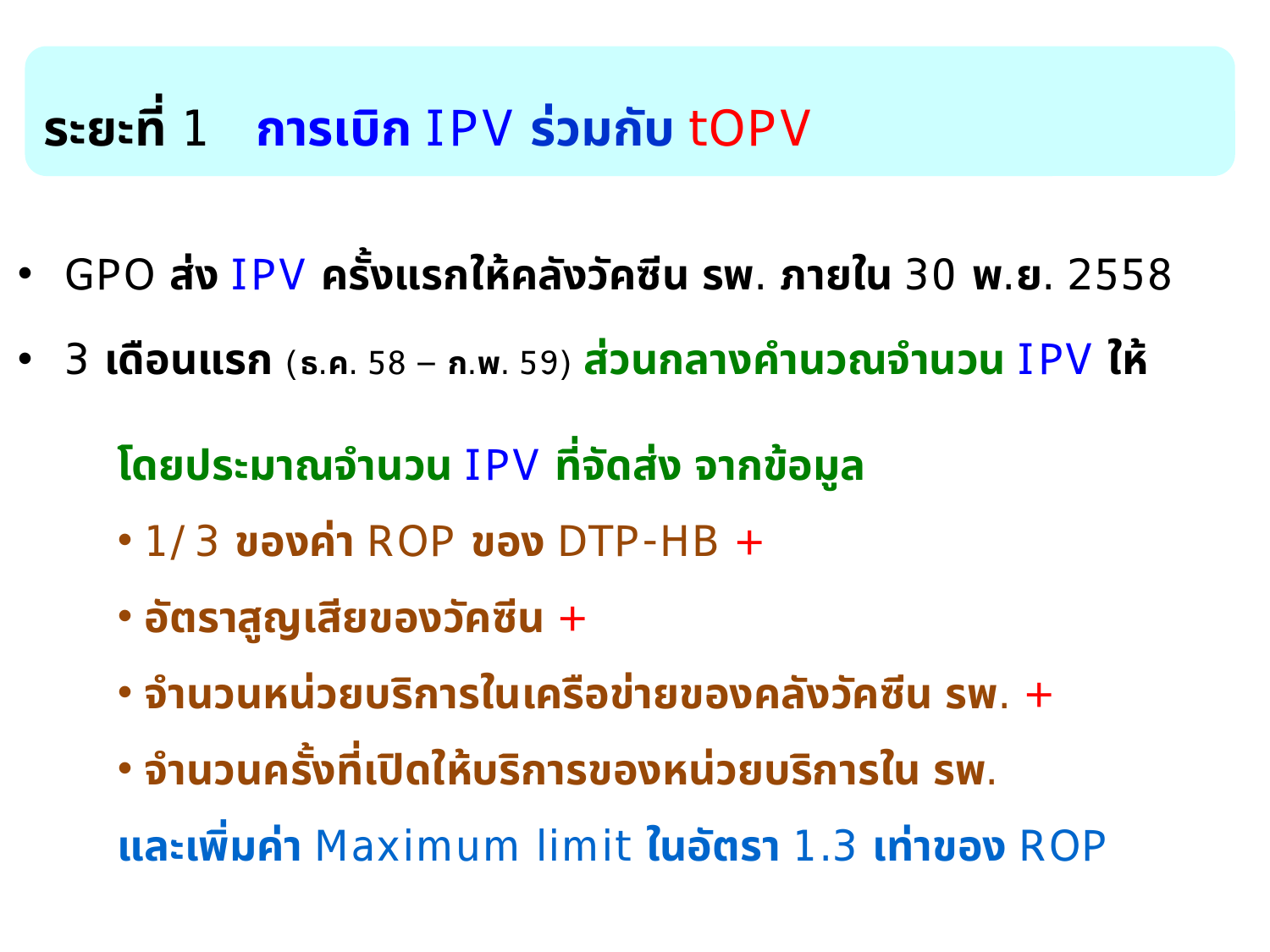

ระยะที่ 1   การเบิก IPV ร่วมกับ tOPV

GPO ส่ง IPV ครั้งแรกให้คลังวัคซีน รพ. ภายใน 30 พ.ย. 2558
3 เดือนแรก (ธ.ค. 58 – ก.พ. 59) ส่วนกลางคำนวณจำนวน IPV ให้

โดยประมาณจำนวน IPV ที่จัดส่ง จากข้อมูล
 1/3 ของค่า ROP ของ DTP-HB +
 อัตราสูญเสียของวัคซีน +
 จำนวนหน่วยบริการในเครือข่ายของคลังวัคซีน รพ. +
 จำนวนครั้งที่เปิดให้บริการของหน่วยบริการใน รพ.
และเพิ่มค่า Maximum limit ในอัตรา 1.3 เท่าของ ROP